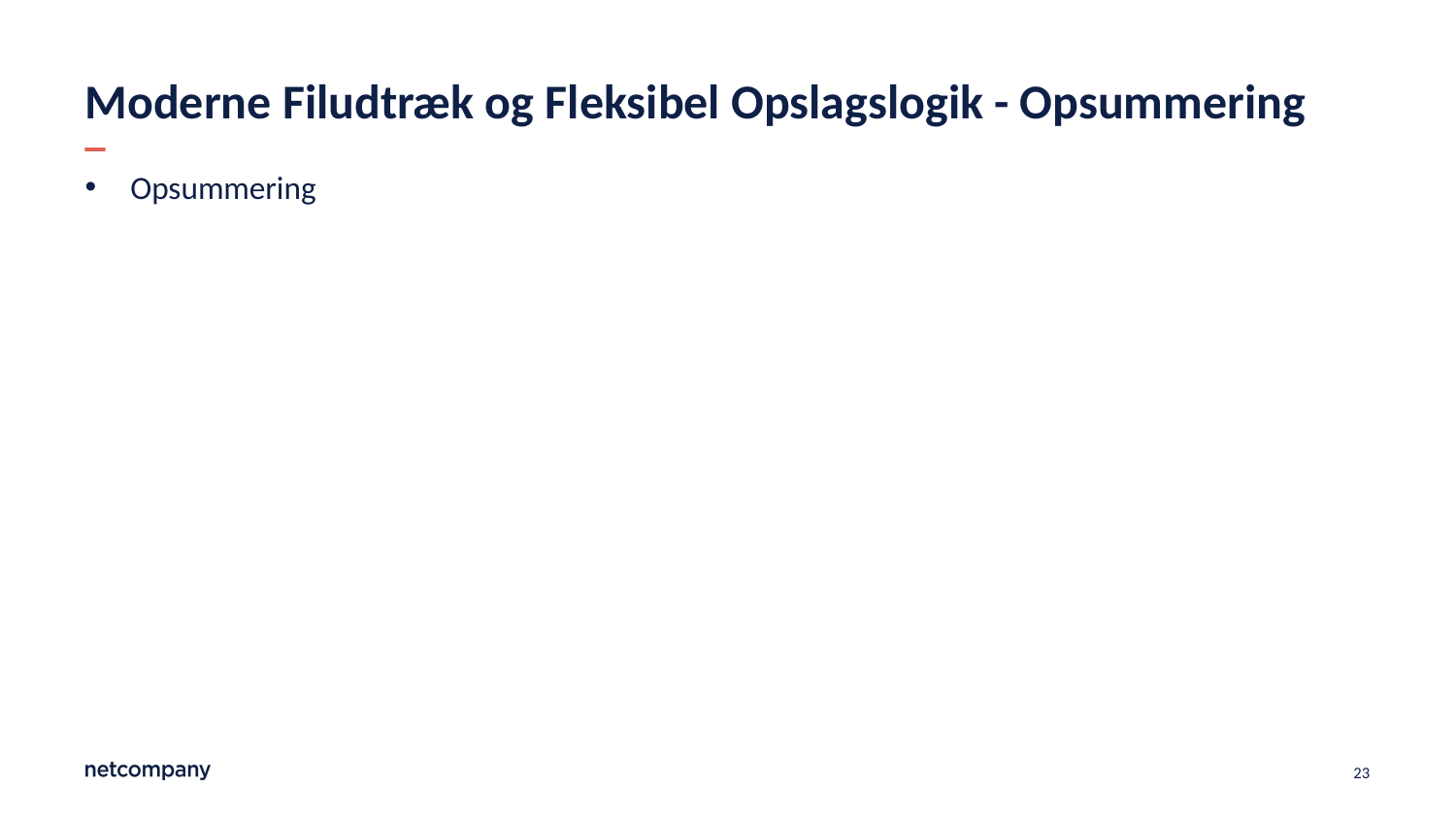

# Moderne Filudtræk og Fleksibel Opslagslogik - Opsummering
Opsummering